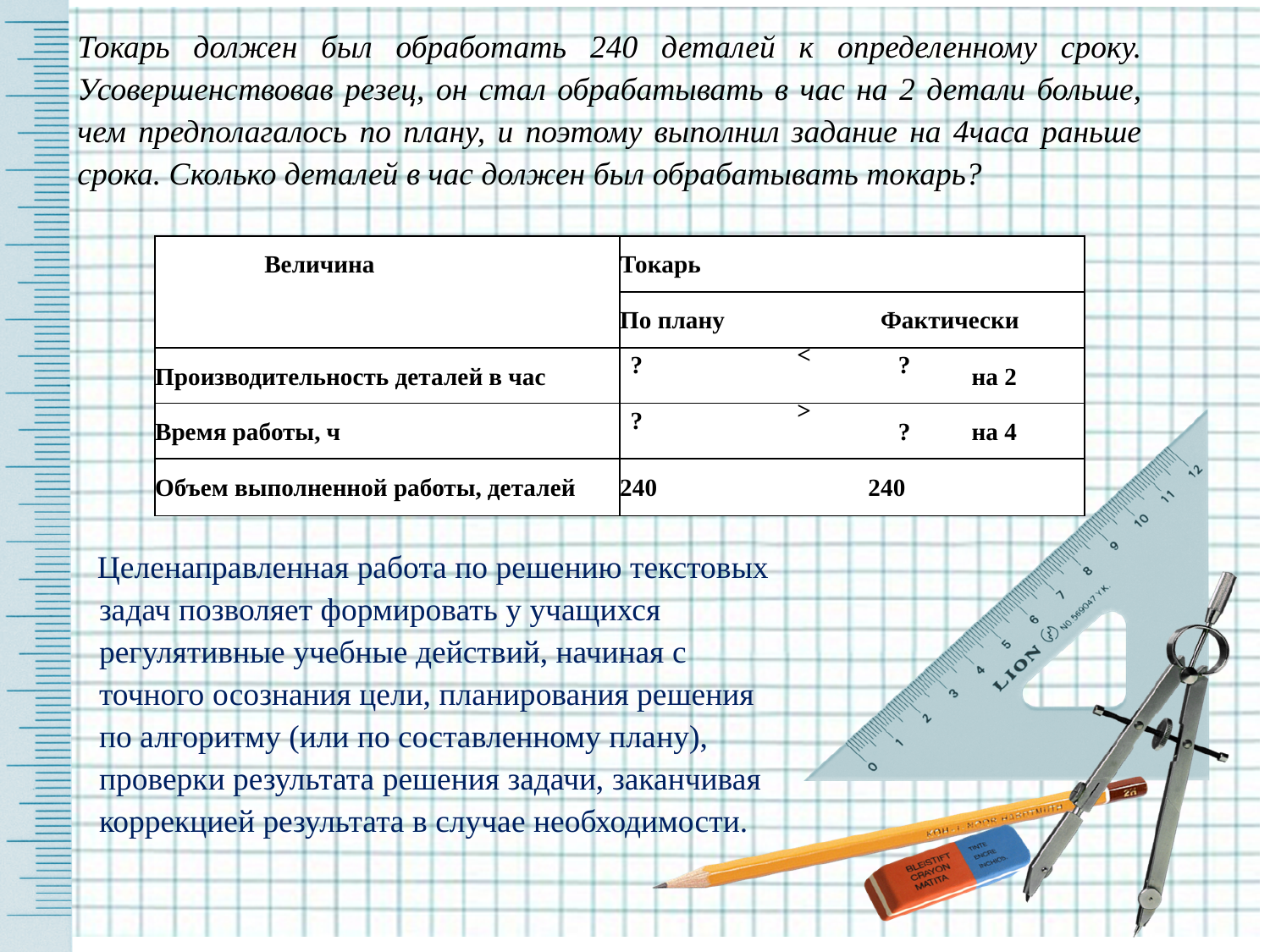

Токарь должен был обработать 240 деталей к определенному сроку. Усовершенствовав резец, он стал обрабатывать в час на 2 детали больше, чем предполагалось по плану, и поэтому выполнил задание на 4часа раньше срока. Сколько деталей в час должен был обрабатывать то­карь?
| Величина | Токарь |  |  |  |
| --- | --- | --- | --- | --- |
|  | По плану |  | Фактически |  |
| Производительность деталей в час | ? | < | ? | на 2 |
| Время работы, ч | ? | > | ? | на 4 |
| Объем выполненной работы, деталей | 240 |  | 240 |  |
Целенаправленная работа по решению текстовых задач позволяет фор­мировать у учащихся регулятивные учебные действий, начиная с точного осо­знания цели, планирования решения по алгоритму (или по составленному пла­ну), проверки результата решения задачи, заканчивая коррекцией результата в случае необходимости.